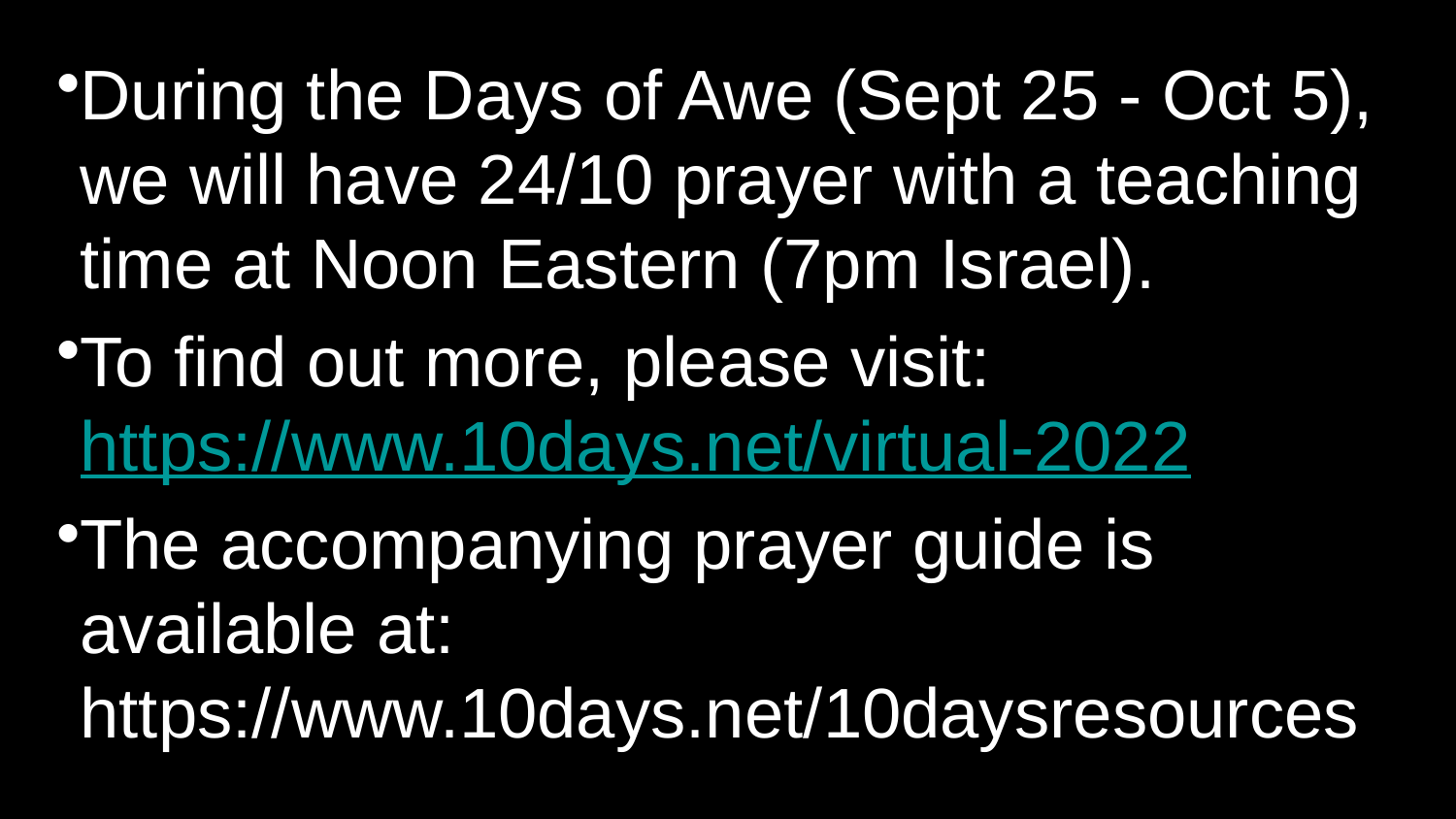

During the Days of Awe (Sept 25 - Oct 5), we will have 24/10 prayer with a teaching time at Noon Eastern (7pm Israel).
To find out more, please visit: https://www.10days.net/virtual-2022
The accompanying prayer guide is available at: https://www.10days.net/10daysresources